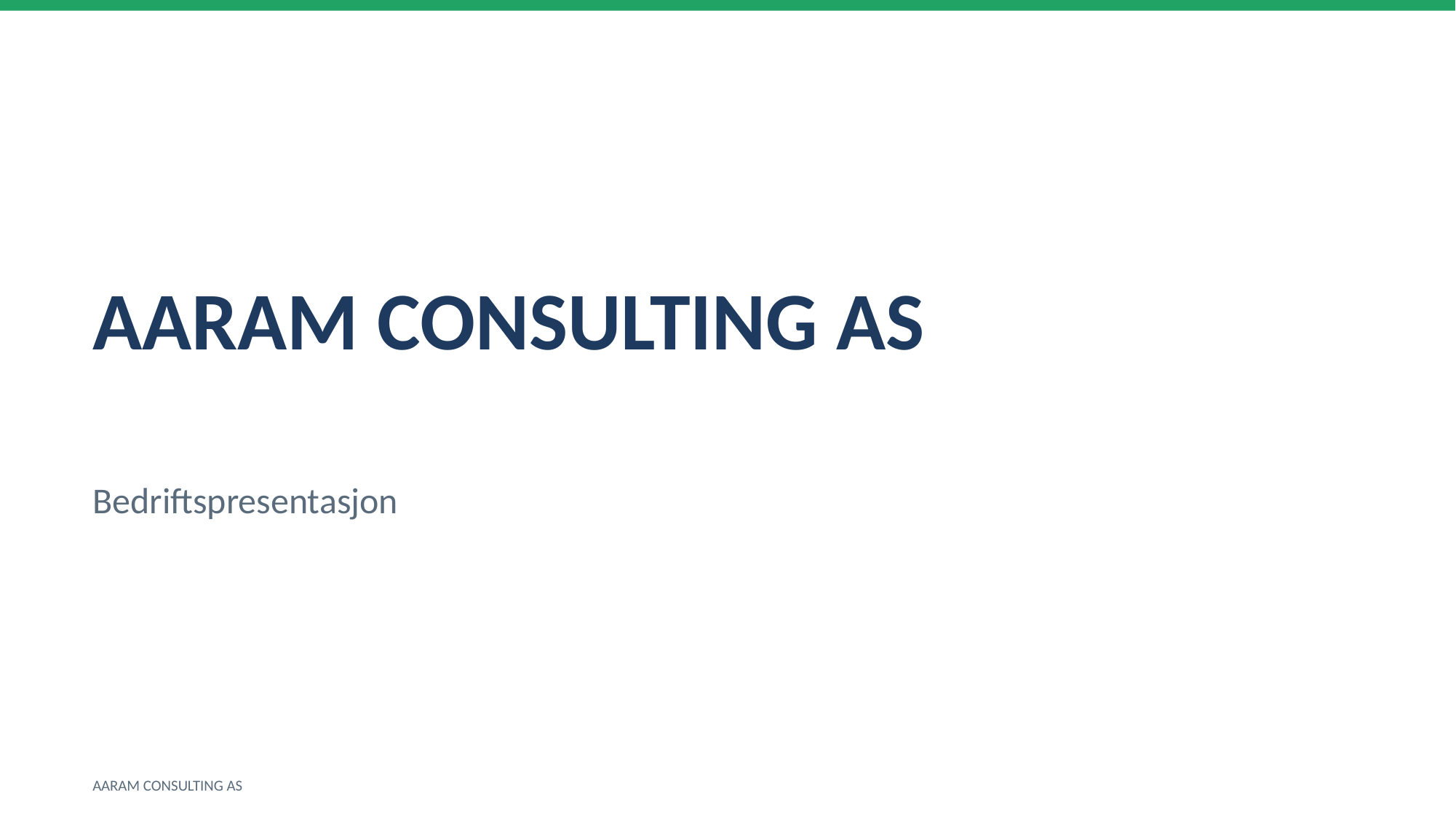

AARAM CONSULTING AS
Bedriftspresentasjon
AARAM CONSULTING AS